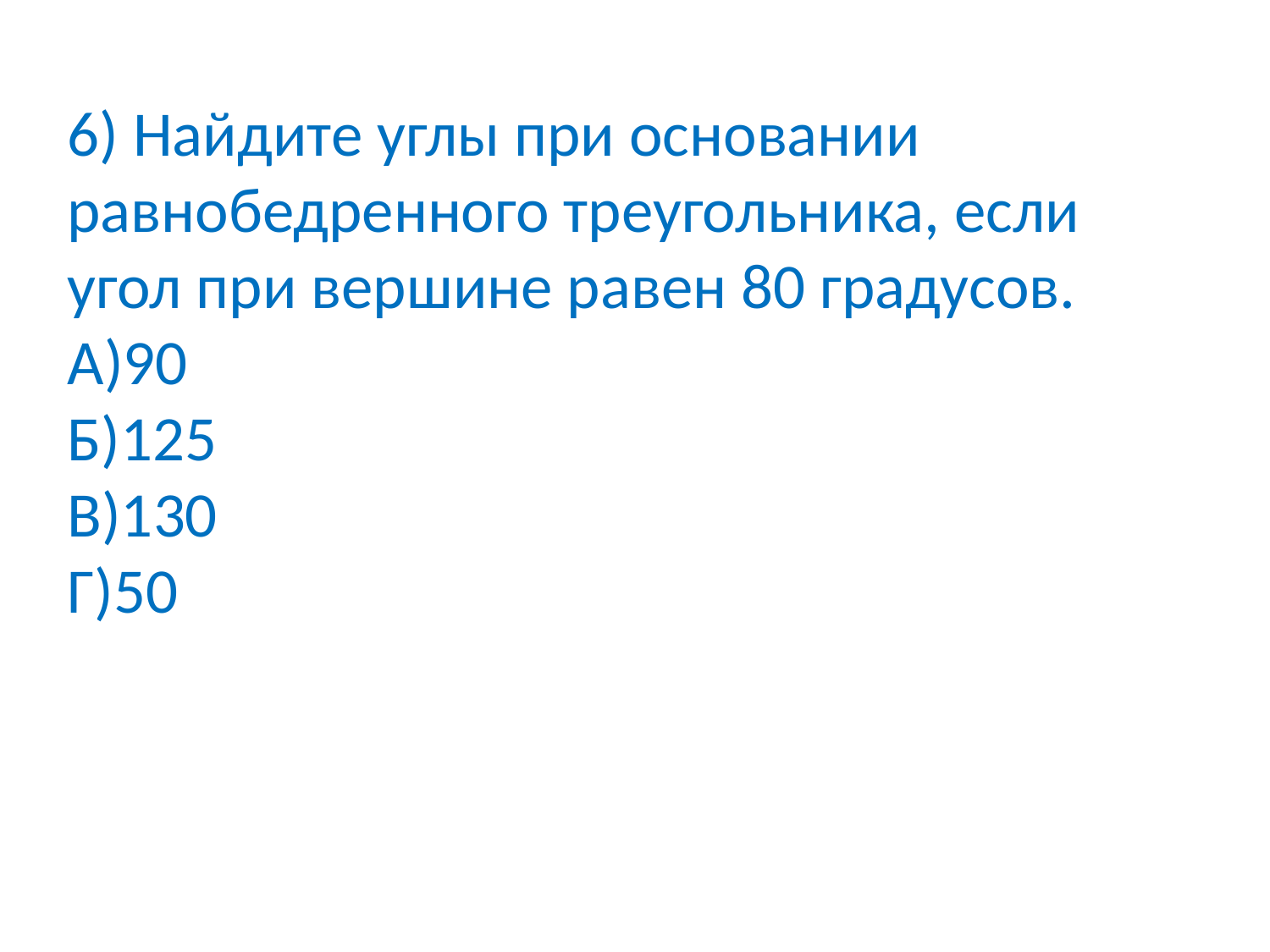

6) Найдите углы при основании равнобедренного треугольника, если угол при вершине равен 80 градусов.
А)90
Б)125
В)130
Г)50